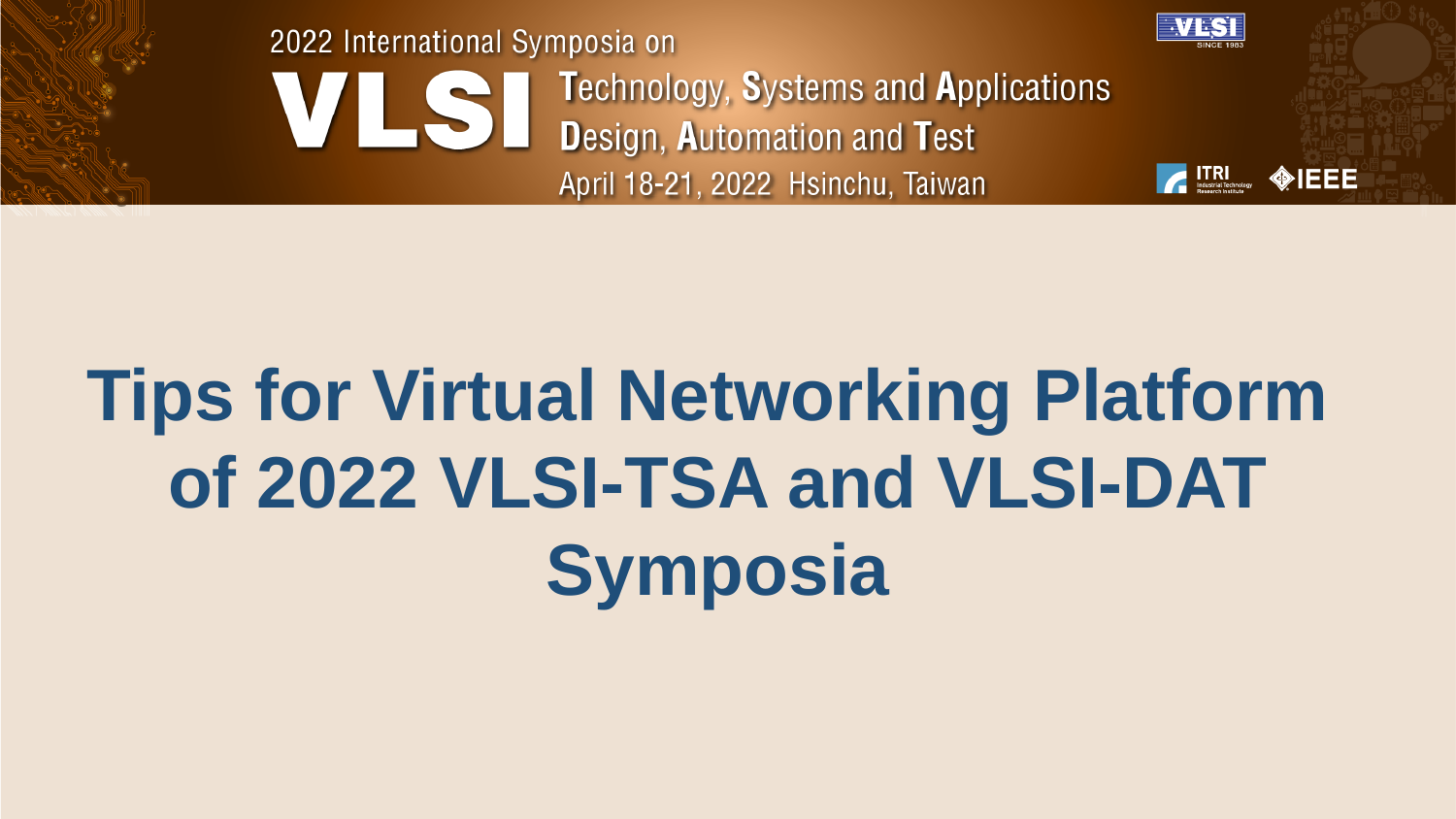

Tips for Virtual Networking Platform
of 2022 VLSI-TSA and VLSI-DAT Symposia